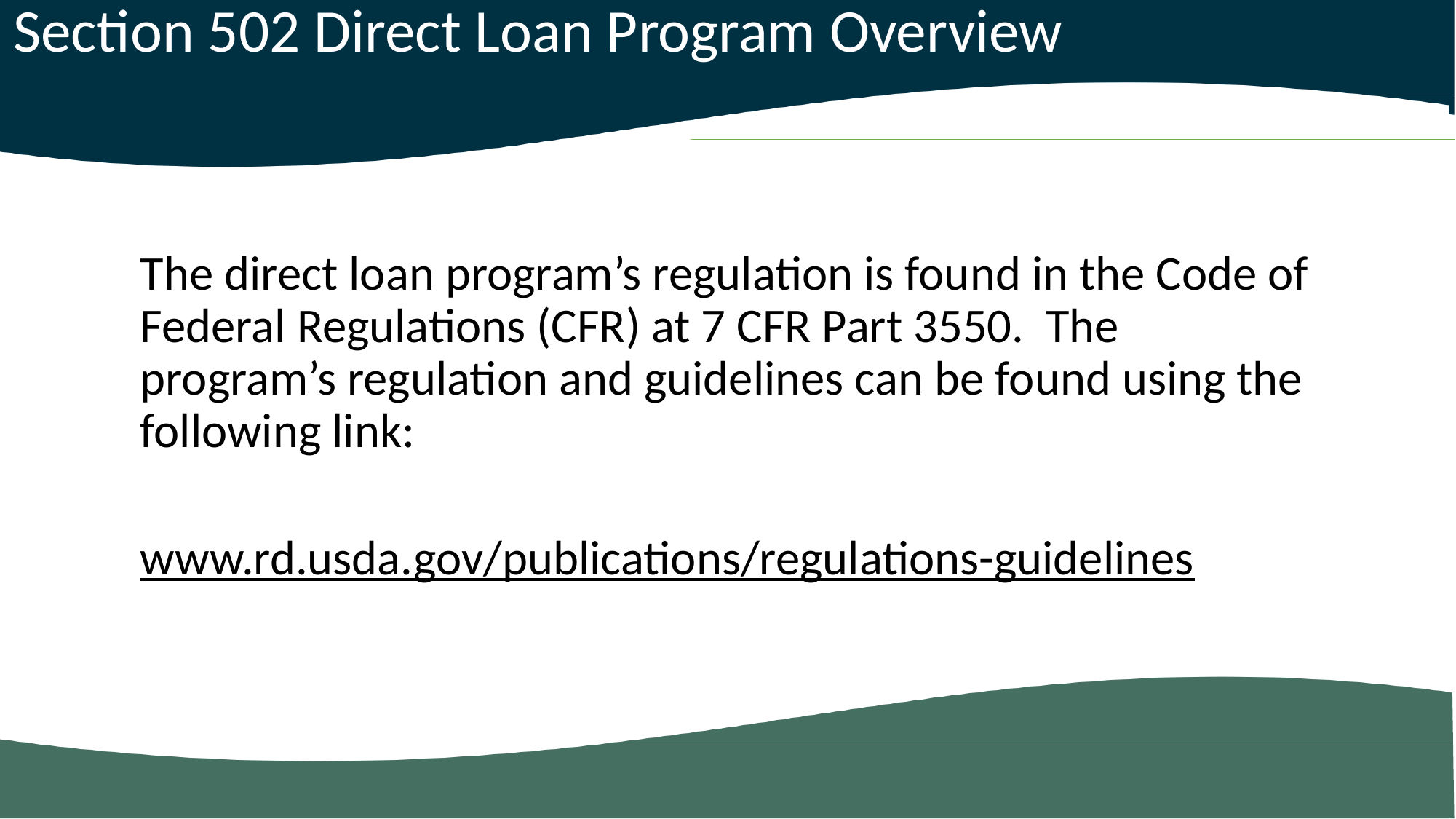

Section 502 Direct Loan Program Overview

The direct loan program’s regulation is found in the Code of Federal Regulations (CFR) at 7 CFR Part 3550.  The program’s regulation and guidelines can be found using the following link:

www.rd.usda.gov/publications/regulations-guidelines